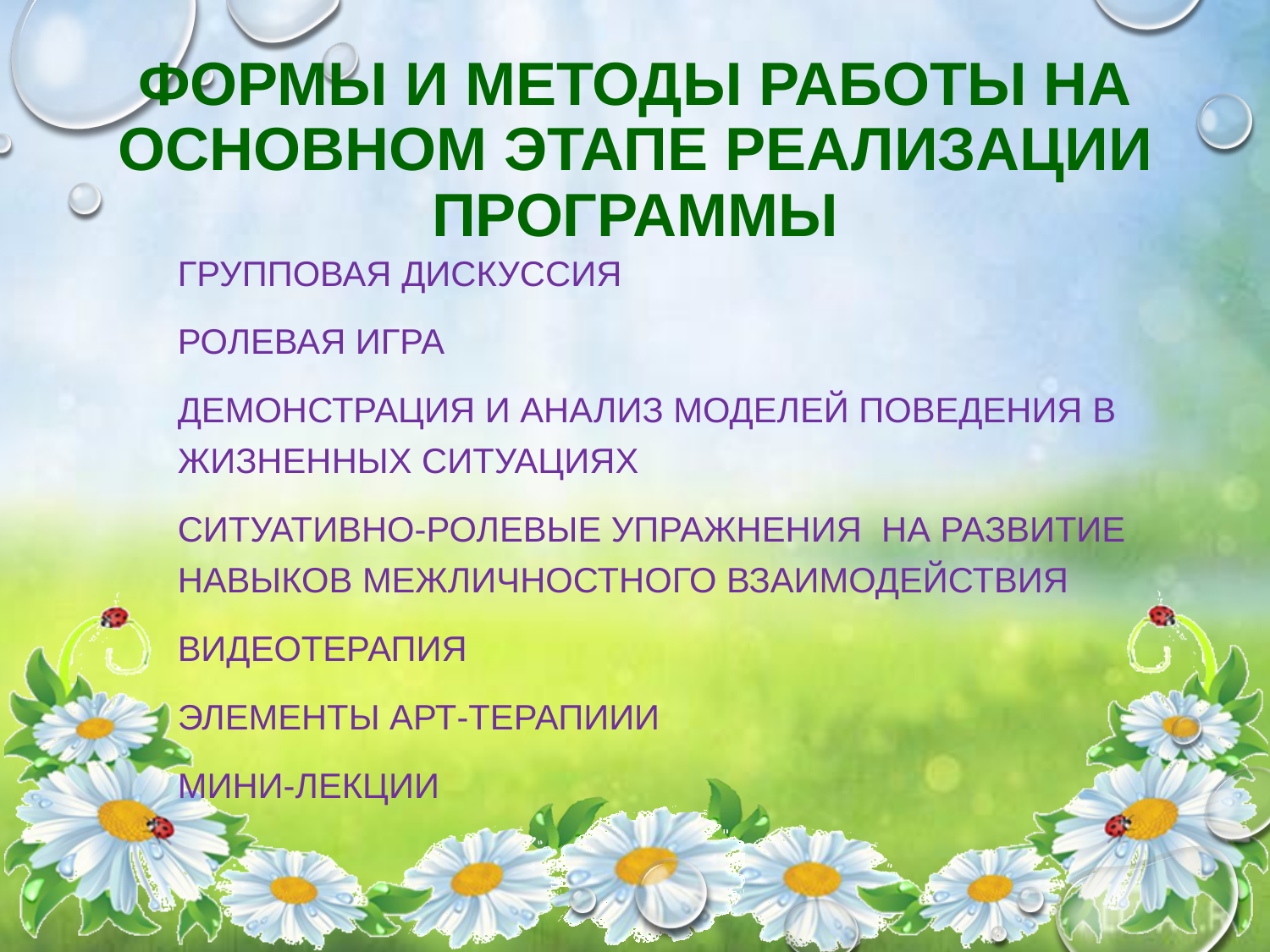

# Формы и методы работы на основном этапе реализации программы
Групповая дискуссия
Ролевая игра
демонстрация и анализ моделей поведения в жизненных ситуациях
ситуативно-ролевые упражнения  на развитие навыков межличностного взаимодействия
Видеотерапия
элементы арт-терапиии
Мини-лекции